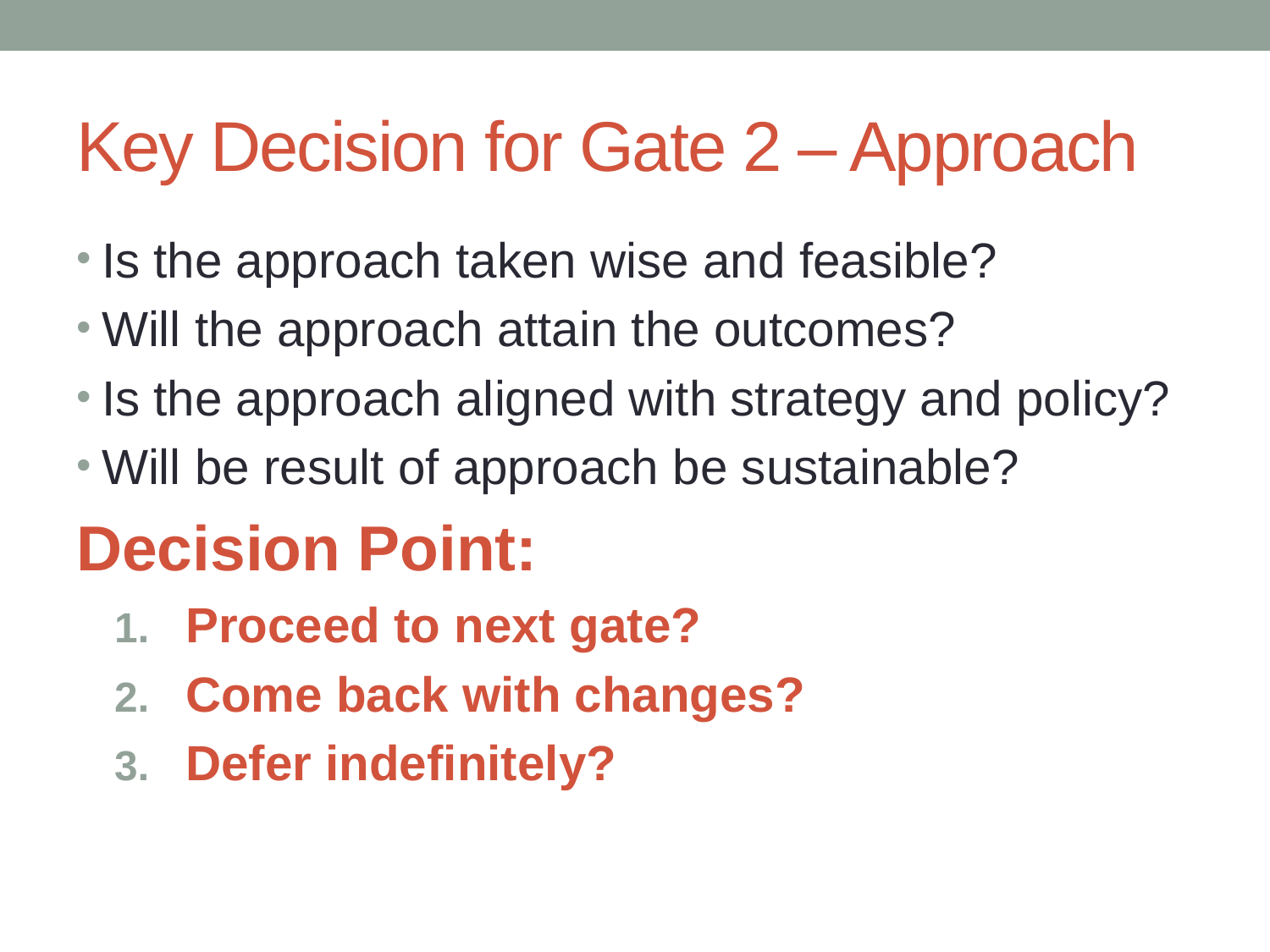

# Key Decision for Gate 2 – Approach
Is the approach taken wise and feasible?
Will the approach attain the outcomes?
Is the approach aligned with strategy and policy?
Will be result of approach be sustainable?
Decision Point:
Proceed to next gate?
Come back with changes?
Defer indefinitely?